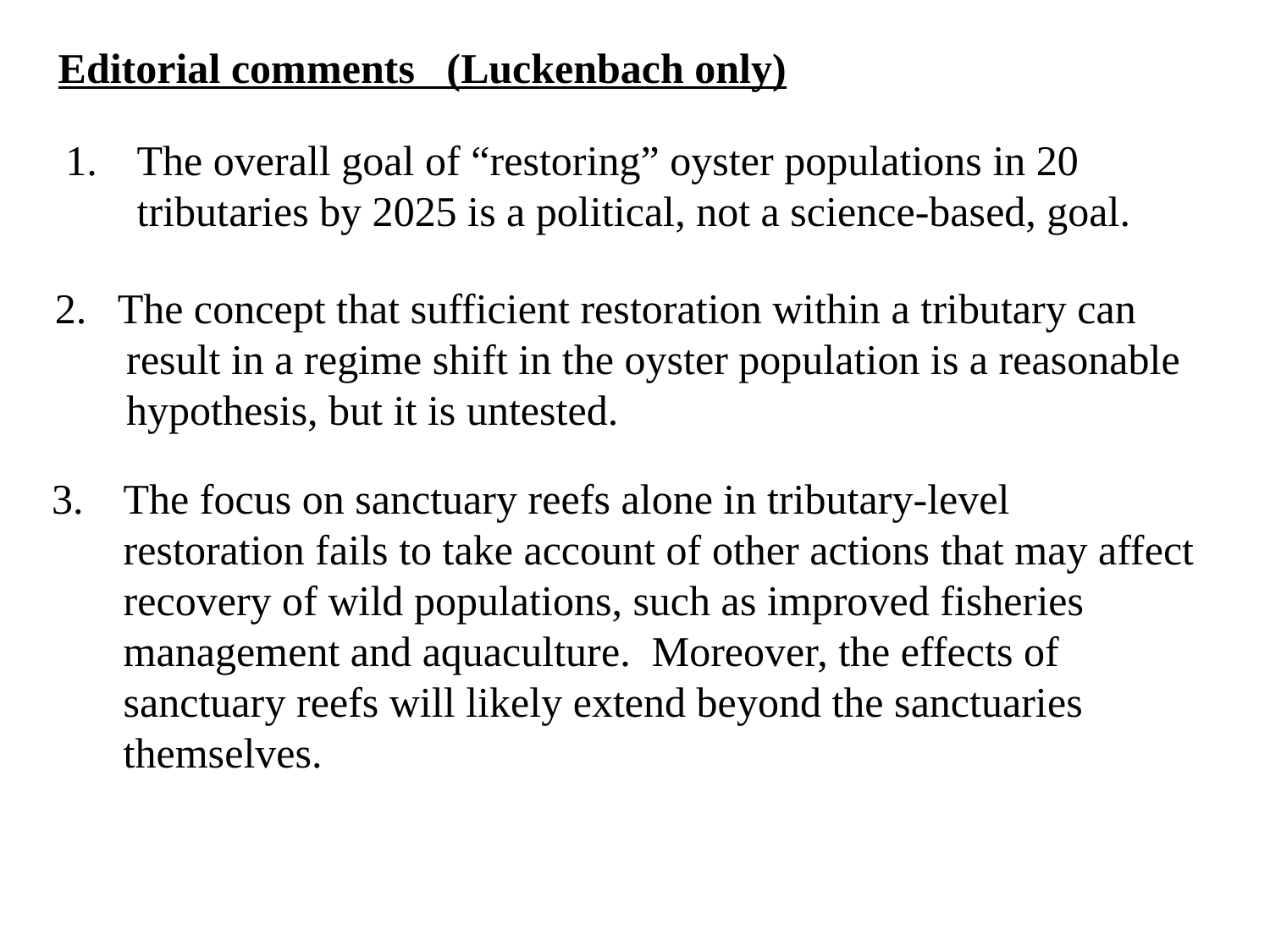

Editorial comments   (Luckenbach only)
The overall goal of “restoring” oyster populations in 20 tributaries by 2025 is a political, not a science-based, goal.
2.   The concept that sufficient restoration within a tributary can result in a regime shift in the oyster population is a reasonable hypothesis, but it is untested.
The focus on sanctuary reefs alone in tributary-level restoration fails to take account of other actions that may affect recovery of wild populations, such as improved fisheries management and aquaculture.  Moreover, the effects of sanctuary reefs will likely extend beyond the sanctuaries themselves.